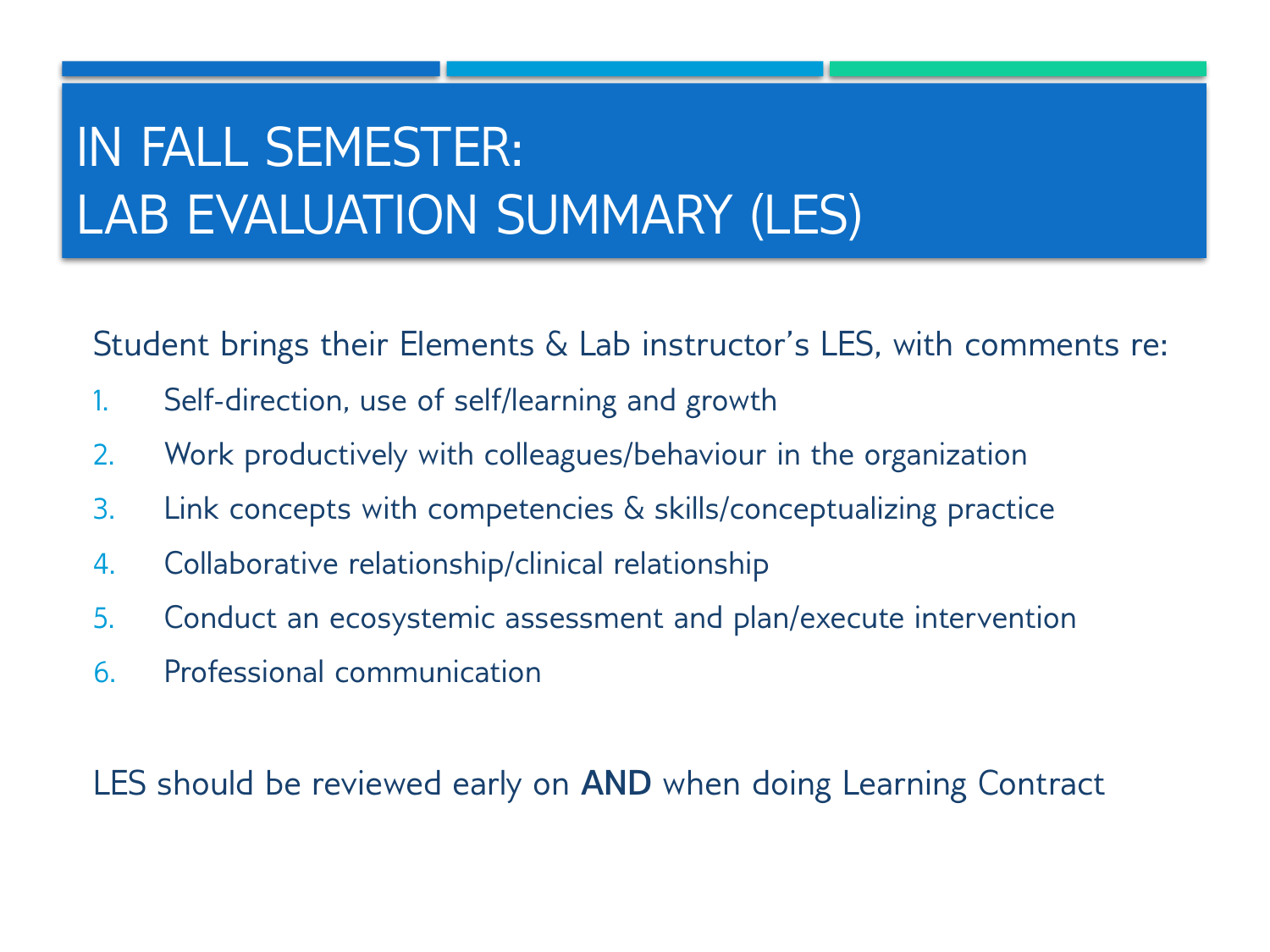

# In Fall Semester: Lab Evaluation Summary (LES)
Student brings their Elements & Lab instructor’s LES, with comments re:
Self-direction, use of self/learning and growth
Work productively with colleagues/behaviour in the organization
Link concepts with competencies & skills/conceptualizing practice
Collaborative relationship/clinical relationship
Conduct an ecosystemic assessment and plan/execute intervention
Professional communication

LES should be reviewed early on AND when doing Learning Contract